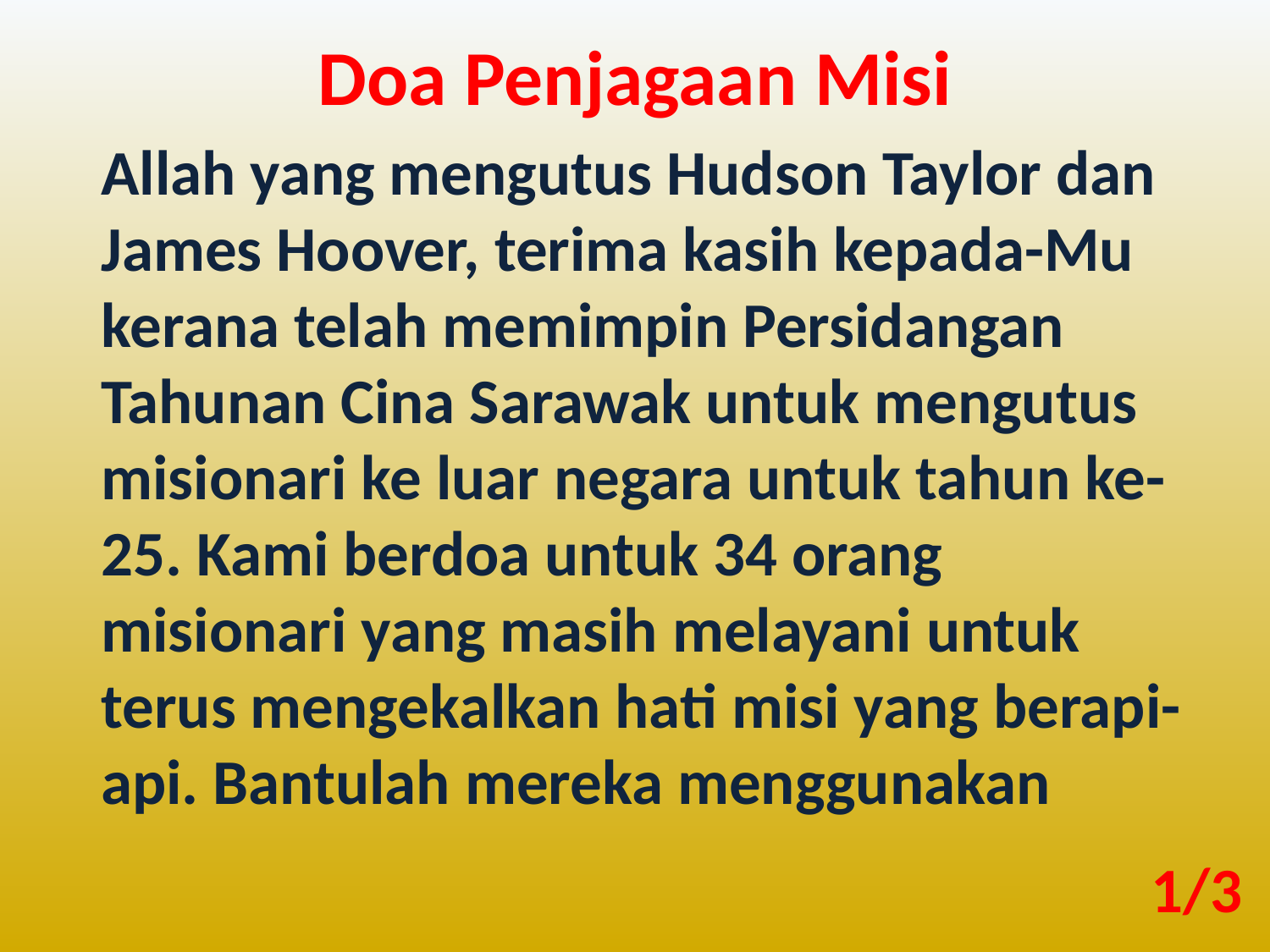

Doa Penjagaan Misi
Allah yang mengutus Hudson Taylor dan James Hoover, terima kasih kepada-Mu kerana telah memimpin Persidangan Tahunan Cina Sarawak untuk mengutus misionari ke luar negara untuk tahun ke-25. Kami berdoa untuk 34 orang misionari yang masih melayani untuk terus mengekalkan hati misi yang berapi-api. Bantulah mereka menggunakan
1/3